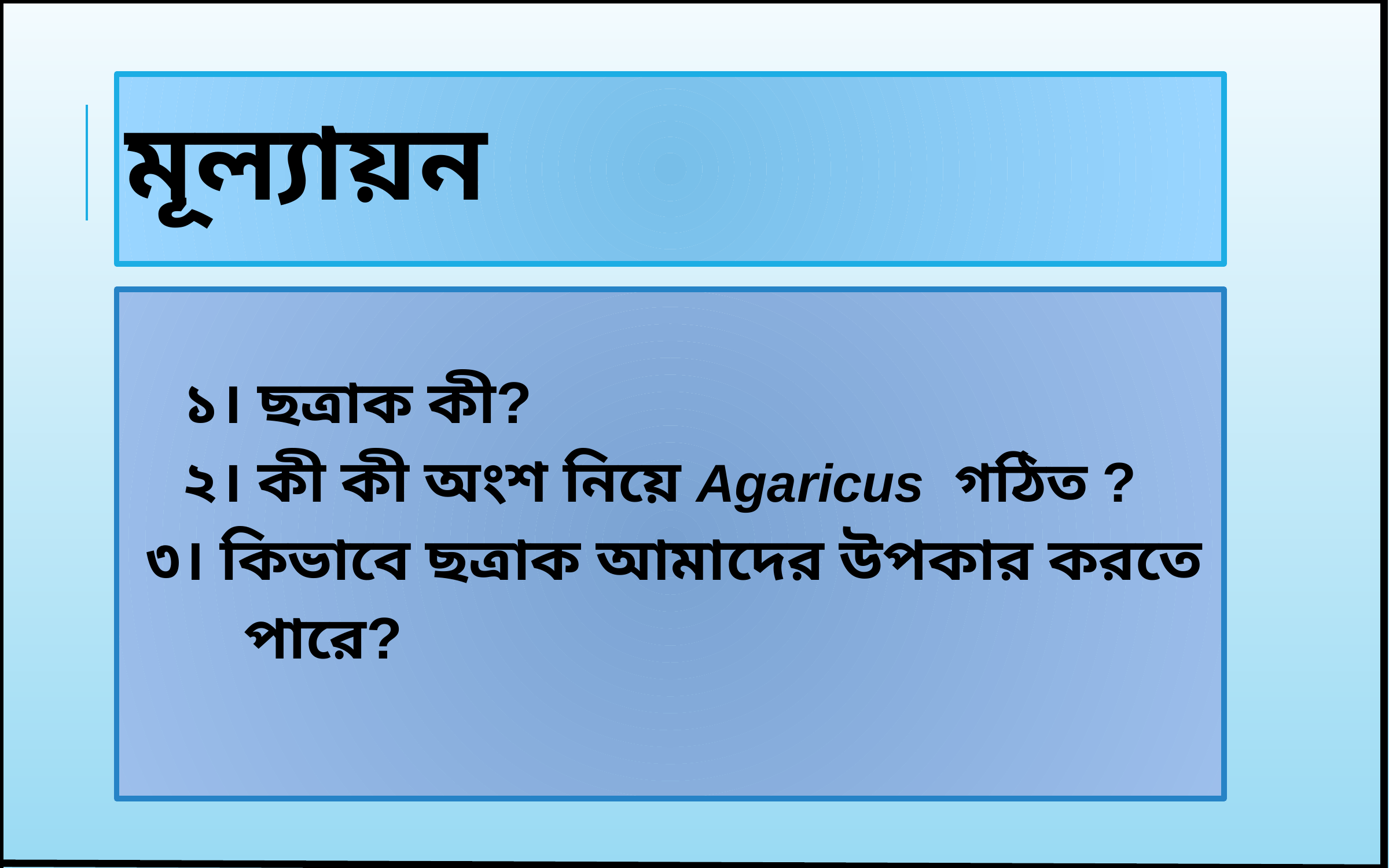

# মূল্যায়ন

    ১। ছত্রাক কী?
    ২। কী কী অংশ নিয়ে Agaricus  গঠিত ?
	 ৩। কিভাবে ছত্রাক আমাদের উপকার করতে
        পারে?